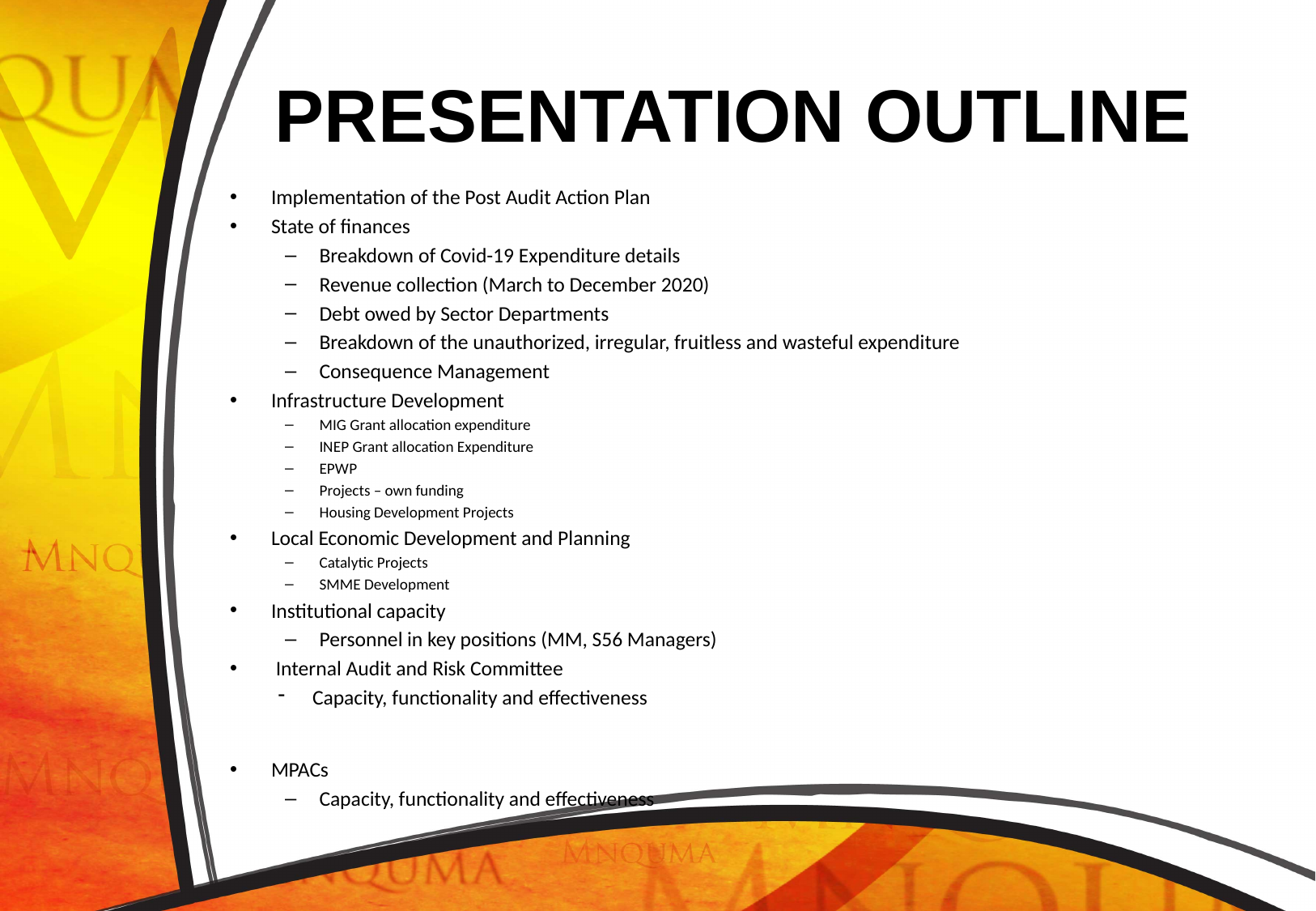

# PRESENTATION OUTLINE
Implementation of the Post Audit Action Plan
State of finances
Breakdown of Covid-19 Expenditure details
Revenue collection (March to December 2020)
Debt owed by Sector Departments
Breakdown of the unauthorized, irregular, fruitless and wasteful expenditure
Consequence Management
Infrastructure Development
MIG Grant allocation expenditure
INEP Grant allocation Expenditure
EPWP
Projects – own funding
Housing Development Projects
Local Economic Development and Planning
Catalytic Projects
SMME Development
Institutional capacity
Personnel in key positions (MM, S56 Managers)
 Internal Audit and Risk Committee
Capacity, functionality and effectiveness

MPACs
Capacity, functionality and effectiveness